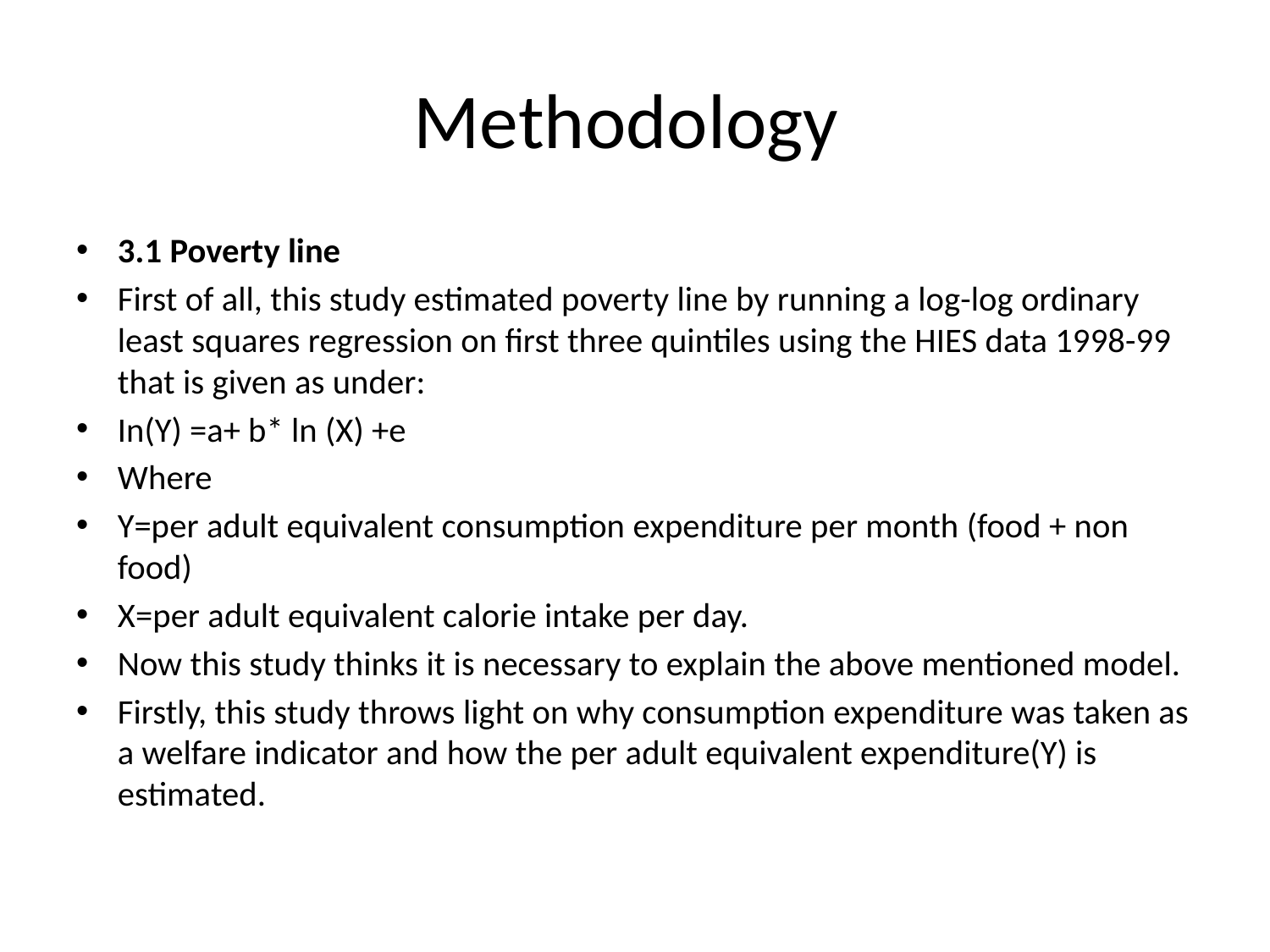

# Methodology
3.1 Poverty line
First of all, this study estimated poverty line by running a log-log ordinary least squares regression on first three quintiles using the HIES data 1998-99 that is given as under:
In(Y) =a+ b* ln (X) +e
Where
Y=per adult equivalent consumption expenditure per month (food + non food)
X=per adult equivalent calorie intake per day.
Now this study thinks it is necessary to explain the above mentioned model.
Firstly, this study throws light on why consumption expenditure was taken as a welfare indicator and how the per adult equivalent expenditure(Y) is estimated.